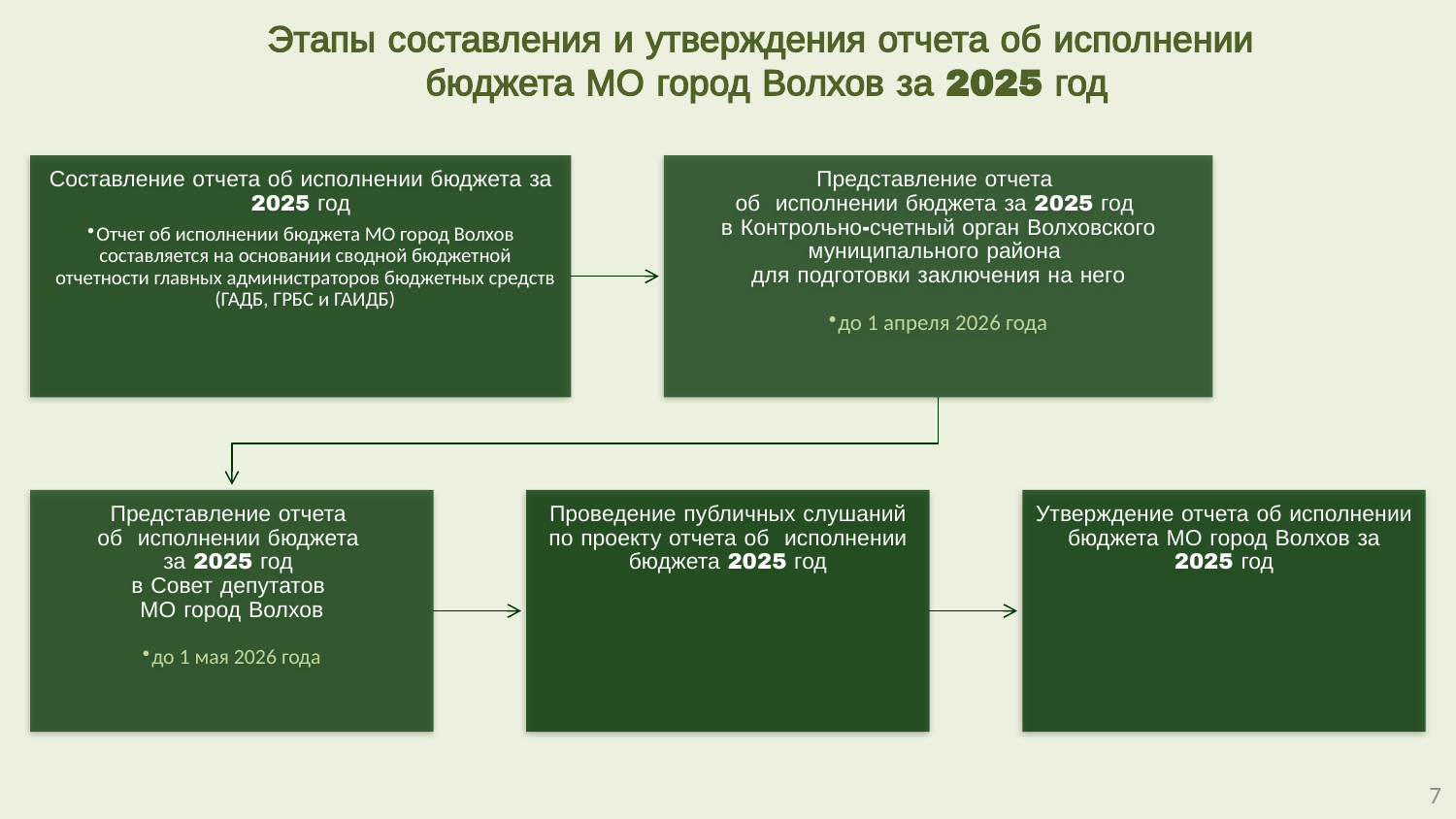

Этапы составления и утверждения отчета об исполнении
бюджета МО город Волхов за 2025 год

Составление отчета об исполнении бюджета за 2025 год
Отчет об исполнении бюджета МО город Волхов составляется на основании сводной бюджетной отчетности главных администраторов бюджетных средств (ГАДБ, ГРБС и ГАИДБ)

Представление отчета
об  исполнении бюджета за 2025 год
в Контрольно-счетный орган Волховского муниципального района
для подготовки заключения на него

до 1 апреля 2026 года

Представление отчета
об  исполнении бюджета
за 2025 год
в Совет депутатов
МО город Волхов

до 1 мая 2026 года

Проведение публичных слушаний по проекту отчета об  исполнении бюджета 2025 год
Утверждение отчета об исполнении бюджета МО город Волхов за 2025 год
7